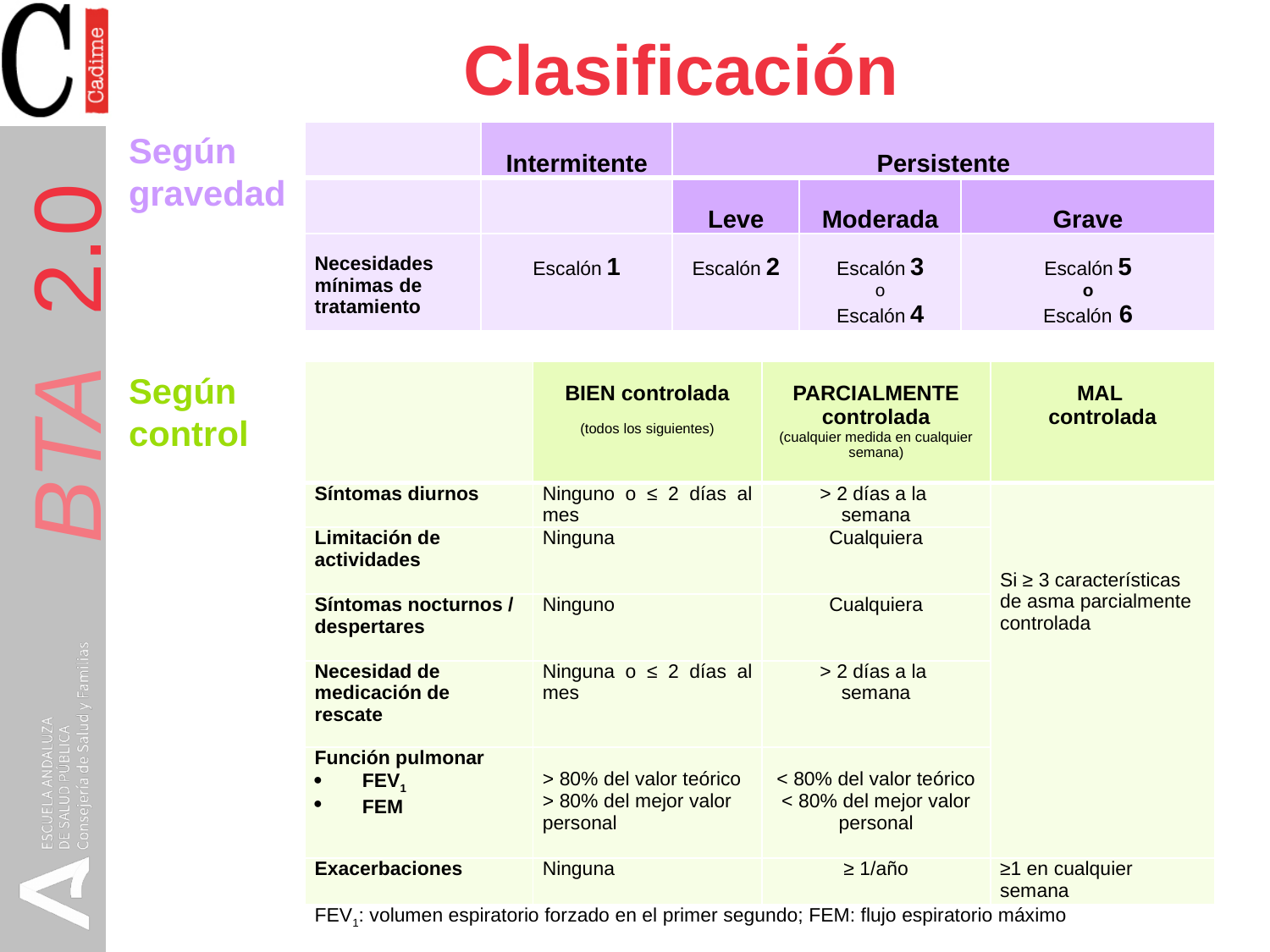

Clasificación
Según gravedad
|  | Intermitente | Persistente |  |  |
| --- | --- | --- | --- | --- |
|  |  | Leve | Moderada | Grave |
| Necesidades mínimas de tratamiento | Escalón 1 | Escalón 2 | Escalón 3 o Escalón 4 | Escalón 5 o Escalón 6 |
|  |  |  |  |  |
|  | BIEN controlada (todos los siguientes) | PARCIALMENTE controlada (cualquier medida en cualquier semana) | MAL controlada |
| --- | --- | --- | --- |
| Síntomas diurnos | Ninguno o ≤ 2 días al mes | > 2 días a la semana | Si ≥ 3 características de asma parcialmente controlada |
| Limitación de actividades | Ninguna | Cualquiera |  |
| Síntomas nocturnos / despertares | Ninguno | Cualquiera |  |
| Necesidad de medicación de rescate | Ninguna o ≤ 2 días al mes | > 2 días a la semana |  |
| Función pulmonar FEV1 FEM | > 80% del valor teórico > 80% del mejor valor personal | < 80% del valor teórico < 80% del mejor valor personal |  |
| Exacerbaciones | Ninguna | ≥ 1/año | ≥1 en cualquier semana |
| FEV1: volumen espiratorio forzado en el primer segundo; FEM: flujo espiratorio máximo |  |  |  |
|  |  |  |  |
Según control